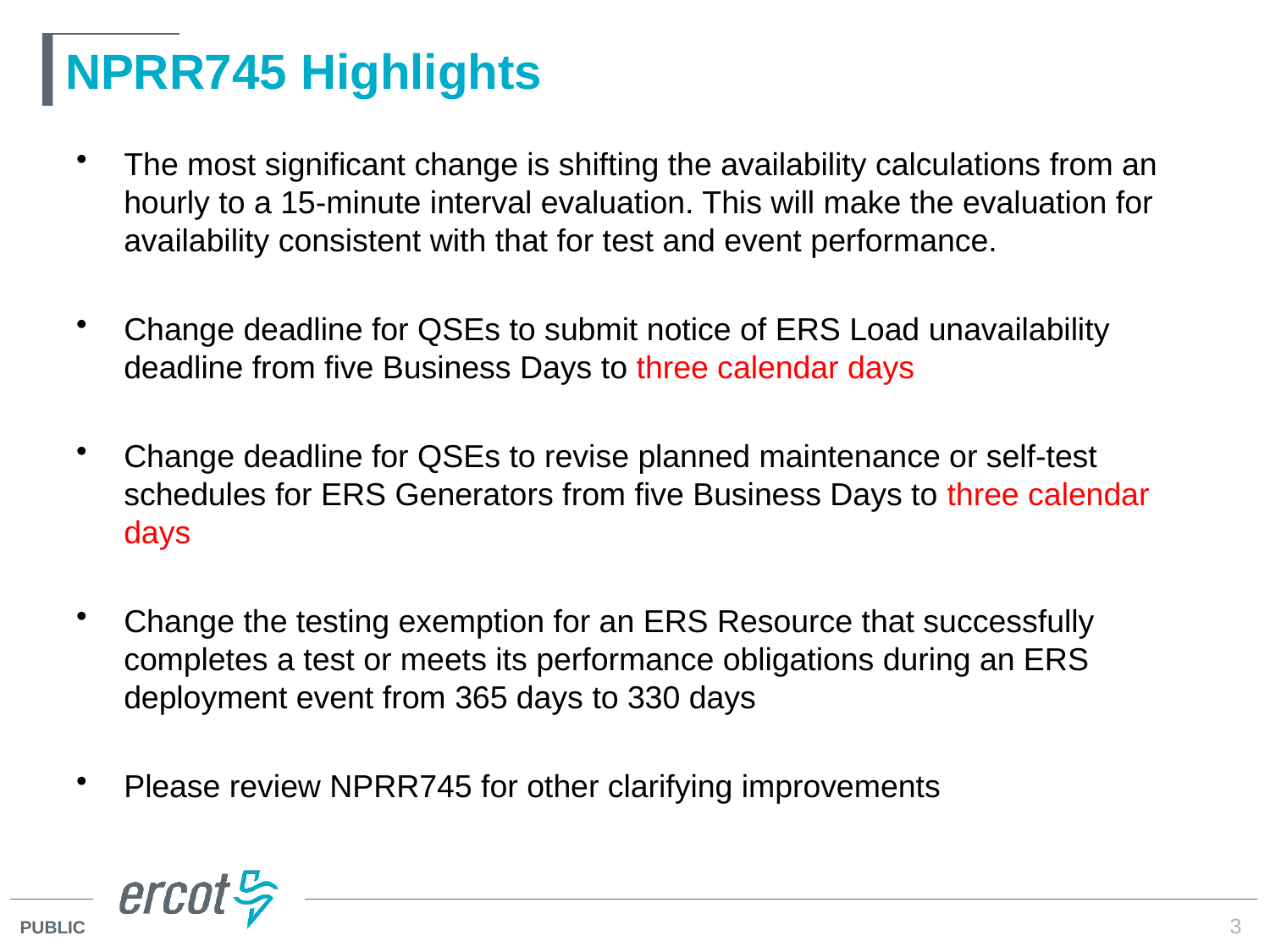

# NPRR745 Highlights
The most significant change is shifting the availability calculations from an hourly to a 15-minute interval evaluation. This will make the evaluation for availability consistent with that for test and event performance.

Change deadline for QSEs to submit notice of ERS Load unavailability deadline from five Business Days to three calendar days

Change deadline for QSEs to revise planned maintenance or self-test schedules for ERS Generators from five Business Days to three calendar days

Change the testing exemption for an ERS Resource that successfully completes a test or meets its performance obligations during an ERS deployment event from 365 days to 330 days

Please review NPRR745 for other clarifying improvements

3